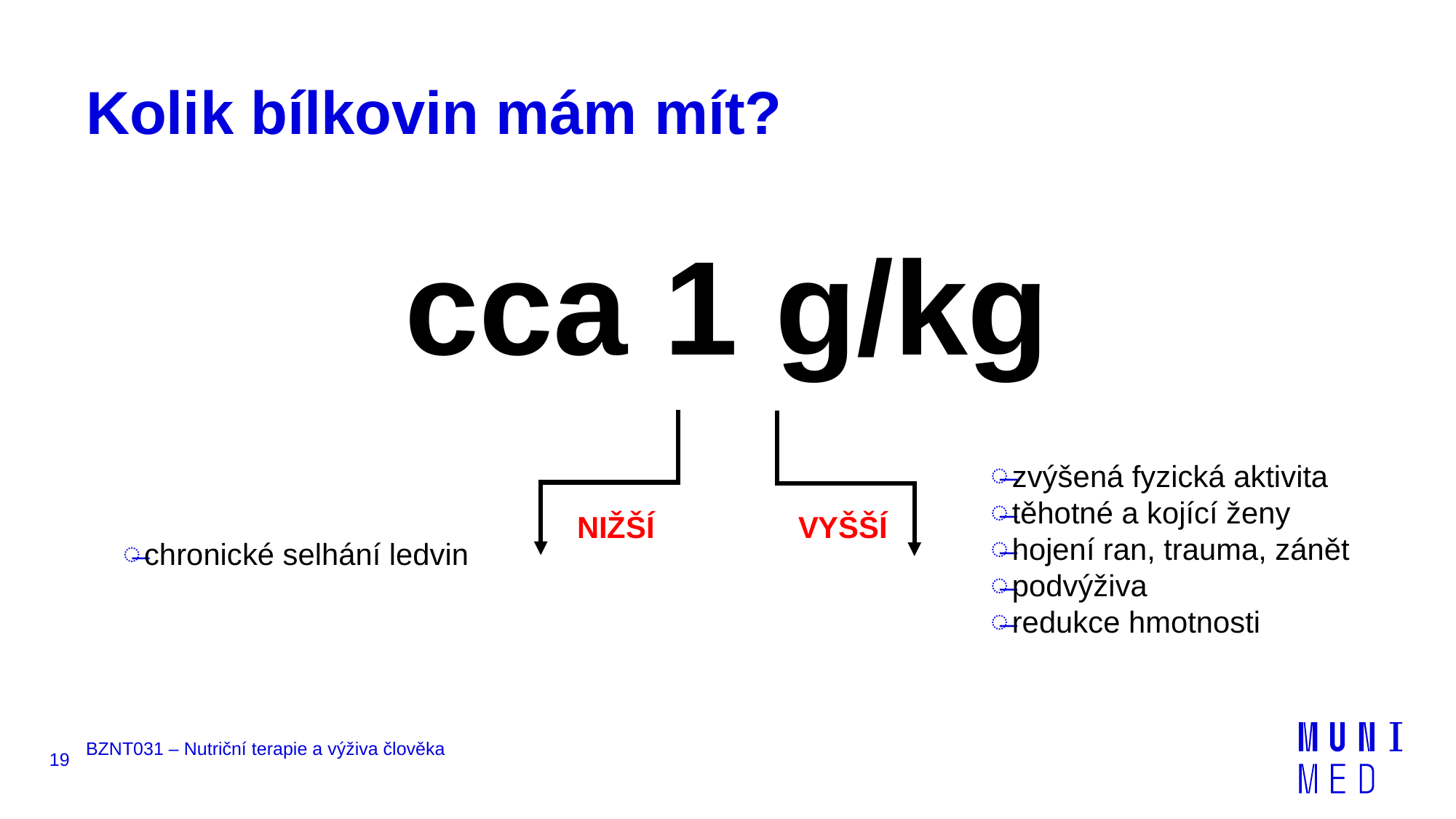

# Kolik bílkovin mám mít?
cca 1 g/kg
zvýšená fyzická aktivita
těhotné a kojící ženy
hojení ran, trauma, zánět
podvýživa
redukce hmotnosti
NIŽŠÍ
VYŠŠÍ
chronické selhání ledvin
19
BZNT031 – Nutriční terapie a výživa člověka